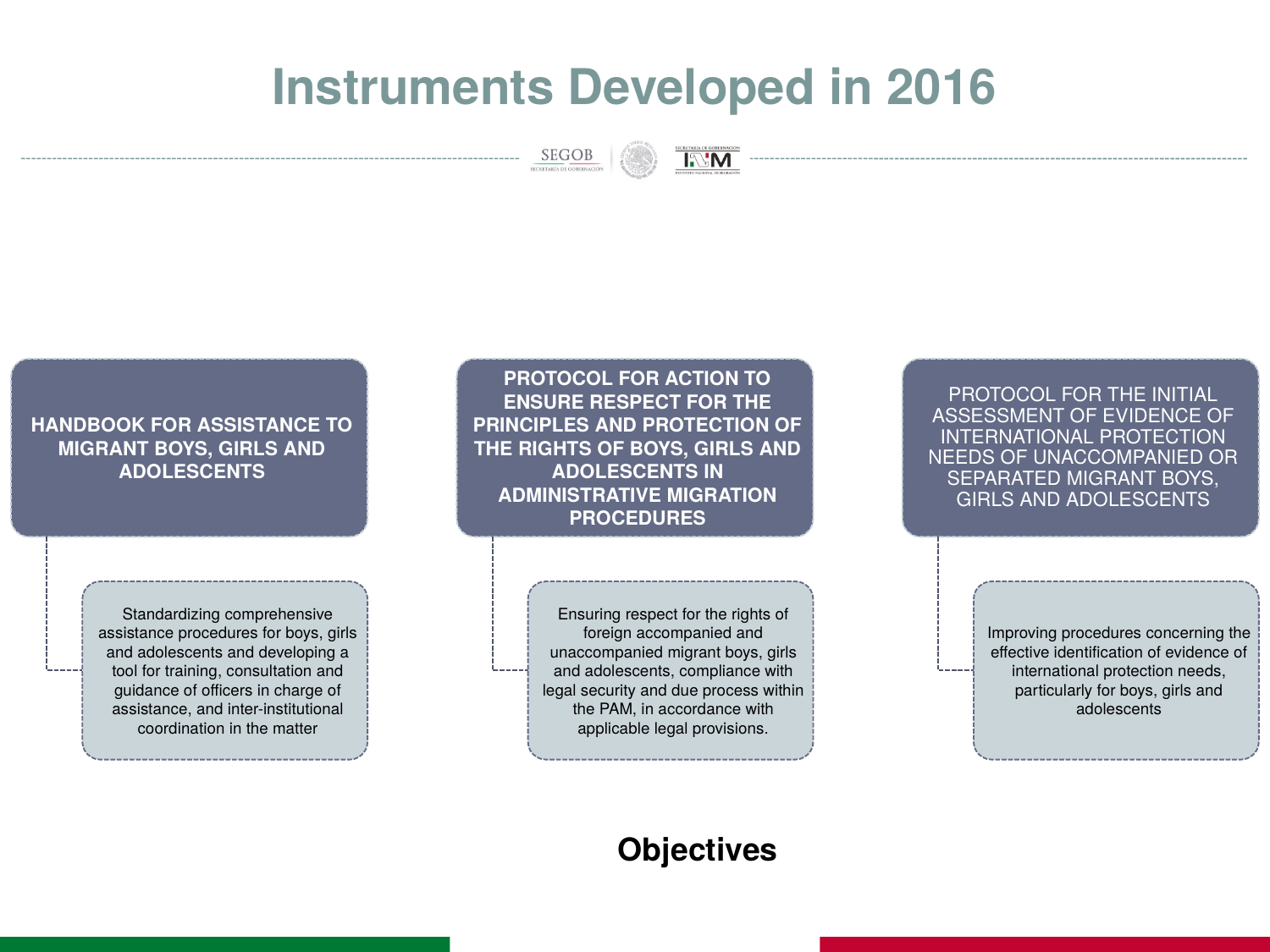

# Instruments Developed in 2016
HANDBOOK FOR ASSISTANCE TO MIGRANT BOYS, GIRLS AND ADOLESCENTS
Standardizing comprehensive assistance procedures for boys, girls and adolescents and developing a tool for training, consultation and guidance of officers in charge of assistance, and inter-institutional coordination in the matter
PROTOCOL FOR ACTION TO ENSURE RESPECT FOR THE PRINCIPLES AND PROTECTION OF THE RIGHTS OF BOYS, GIRLS AND ADOLESCENTS IN ADMINISTRATIVE MIGRATION PROCEDURES
Ensuring respect for the rights of foreign accompanied and unaccompanied migrant boys, girls and adolescents, compliance with legal security and due process within the PAM, in accordance with applicable legal provisions.
PROTOCOL FOR THE INITIAL ASSESSMENT OF EVIDENCE OF INTERNATIONAL PROTECTION NEEDS OF UNACCOMPANIED OR SEPARATED MIGRANT BOYS, GIRLS AND ADOLESCENTS
Improving procedures concerning the effective identification of evidence of international protection needs, particularly for boys, girls and adolescents
Objectives